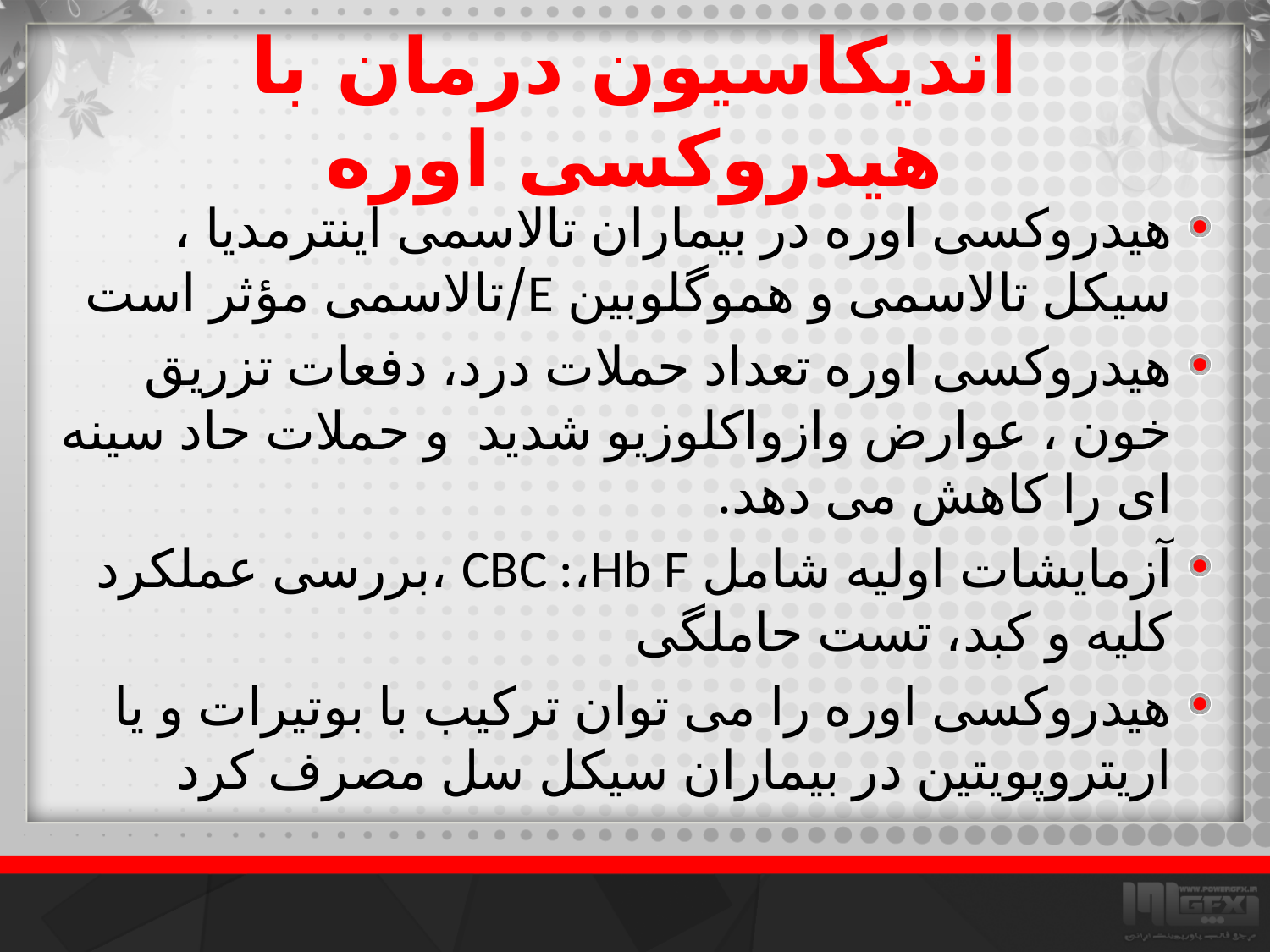

# اندیکاسیون درمان با هیدروکسی اوره
هیدروکسی اوره در بیماران تالاسمی اینترمدیا ، سیکل تالاسمی و هموگلوبین E/تالاسمی مؤثر است
هیدروکسی اوره تعداد حملات درد، دفعات تزریق خون ، عوارض وازواکلوزیو شدید  و حملات حاد سینه ای را کاهش می دهد.
آزمایشات اولیه شامل CBC :،Hb F ،بررسی عملکرد کلیه و کبد، تست حاملگی
هیدروکسی اوره را می توان ترکیب با بوتیرات و یا اریتروپویتین در بیماران سیکل سل مصرف کرد